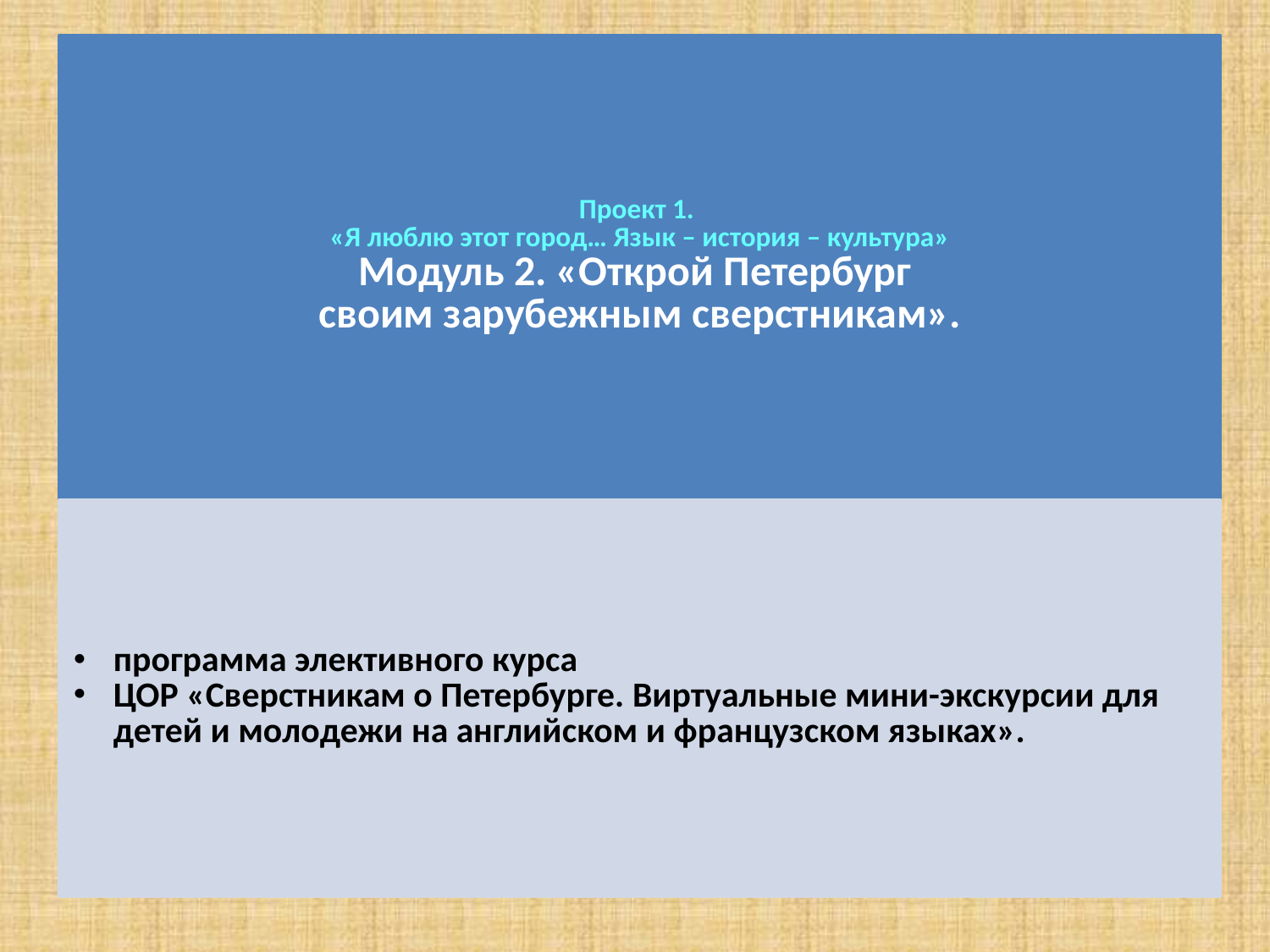

Проект 1.
«Я люблю этот город… Язык – история – культура»
Модуль 2. «Открой Петербург
своим зарубежным сверстникам».
программа элективного курса
ЦОР «Сверстникам о Петербурге. Виртуальные мини-экскурсии для детей и молодежи на английском и французском языках».